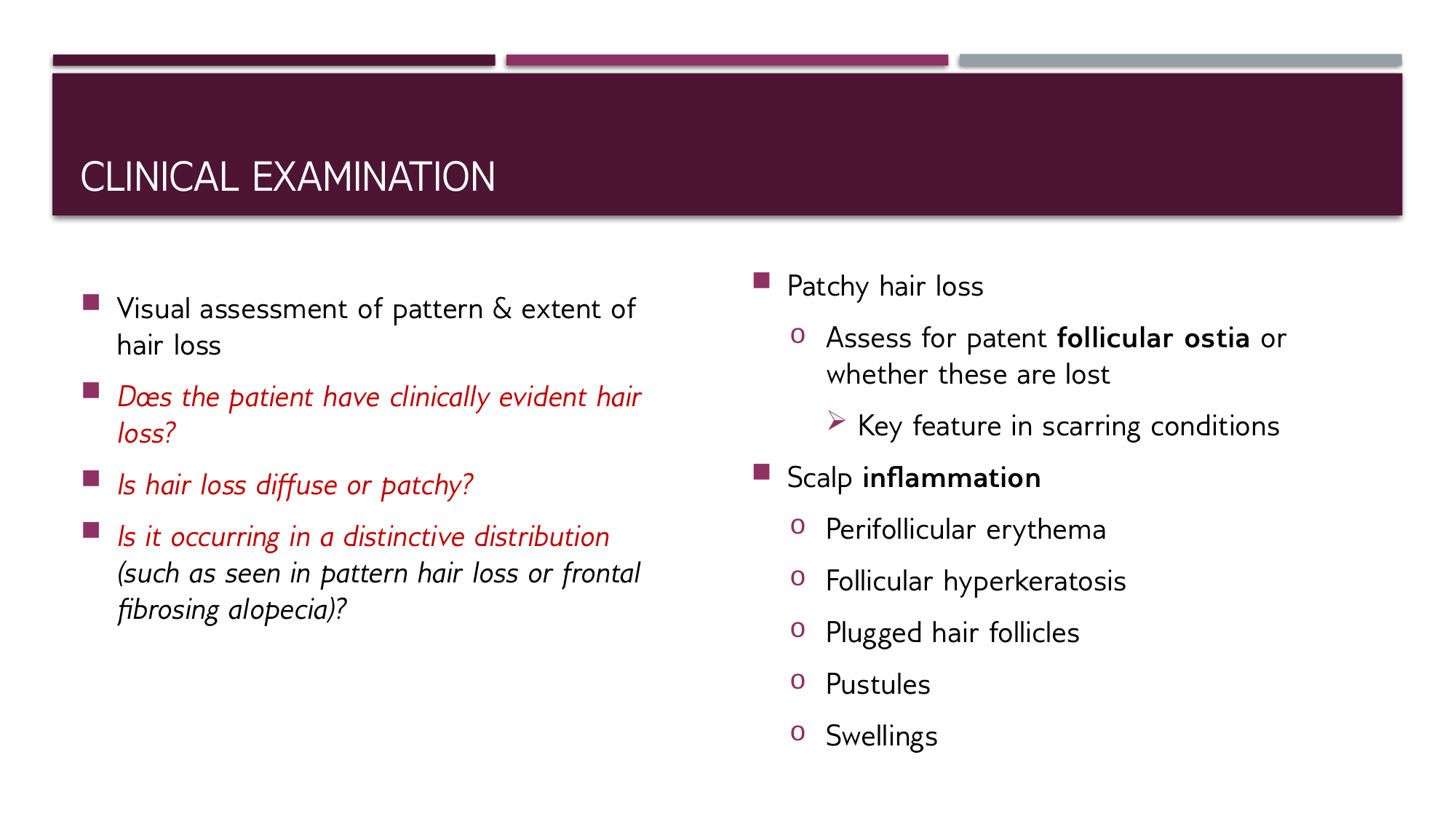

# Clinical examination
Visual assessment of pattern & extent of hair loss
Does the patient have clinically evident hair loss?
Is hair loss diffuse or patchy?
Is it occurring in a distinctive distribution (such as seen in pattern hair loss or frontal fibrosing alopecia)?

Patchy hair loss
Assess for patent follicular ostia or whether these are lost
Key feature in scarring conditions
Scalp inflammation
Perifollicular erythema
Follicular hyperkeratosis
Plugged hair follicles
Pustules
Swellings